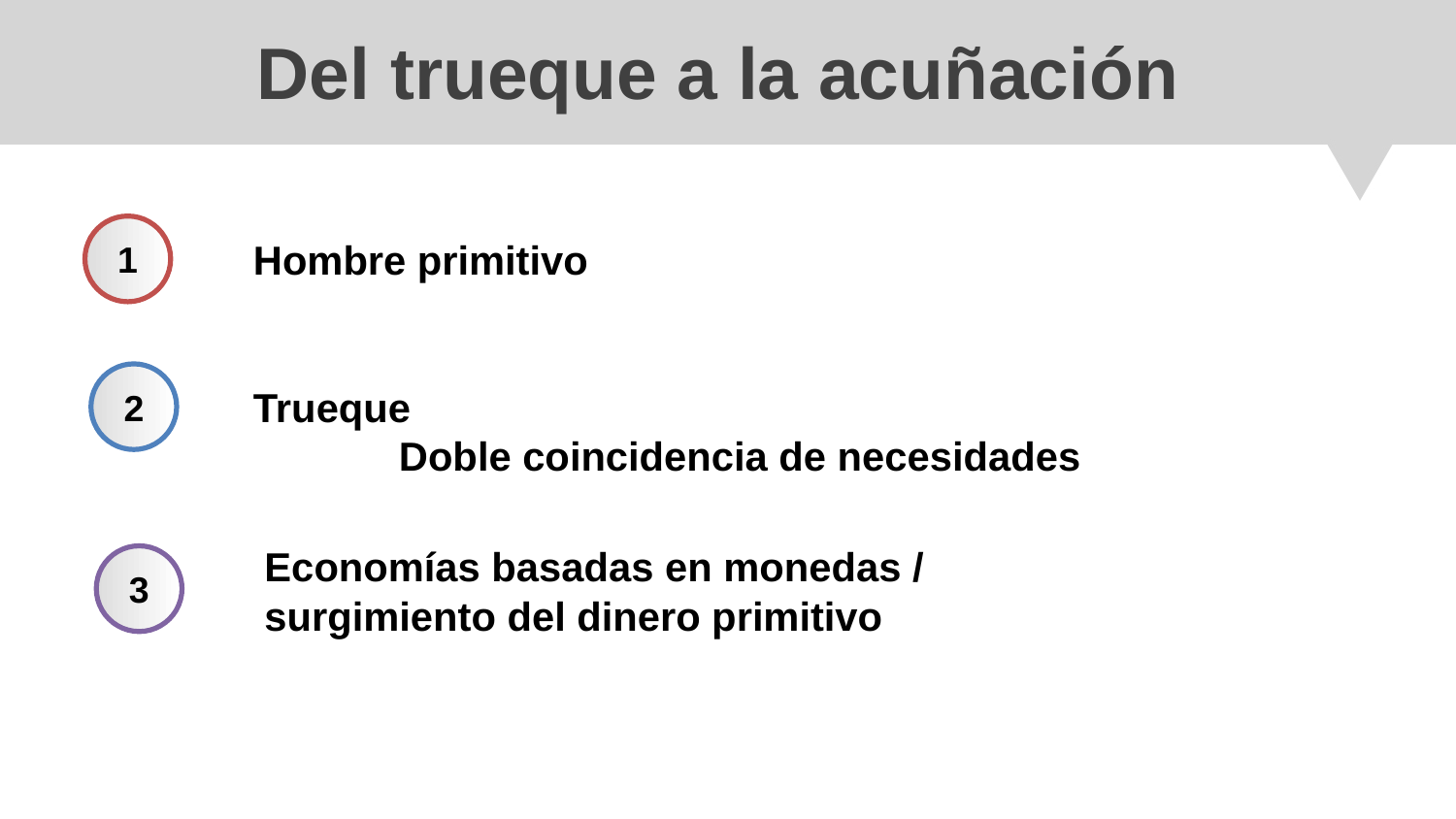

# Del trueque a la acuñación

1
Hombre primitivo

2
Trueque
	Doble coincidencia de necesidades
Economías basadas en monedas /
surgimiento del dinero primitivo

3